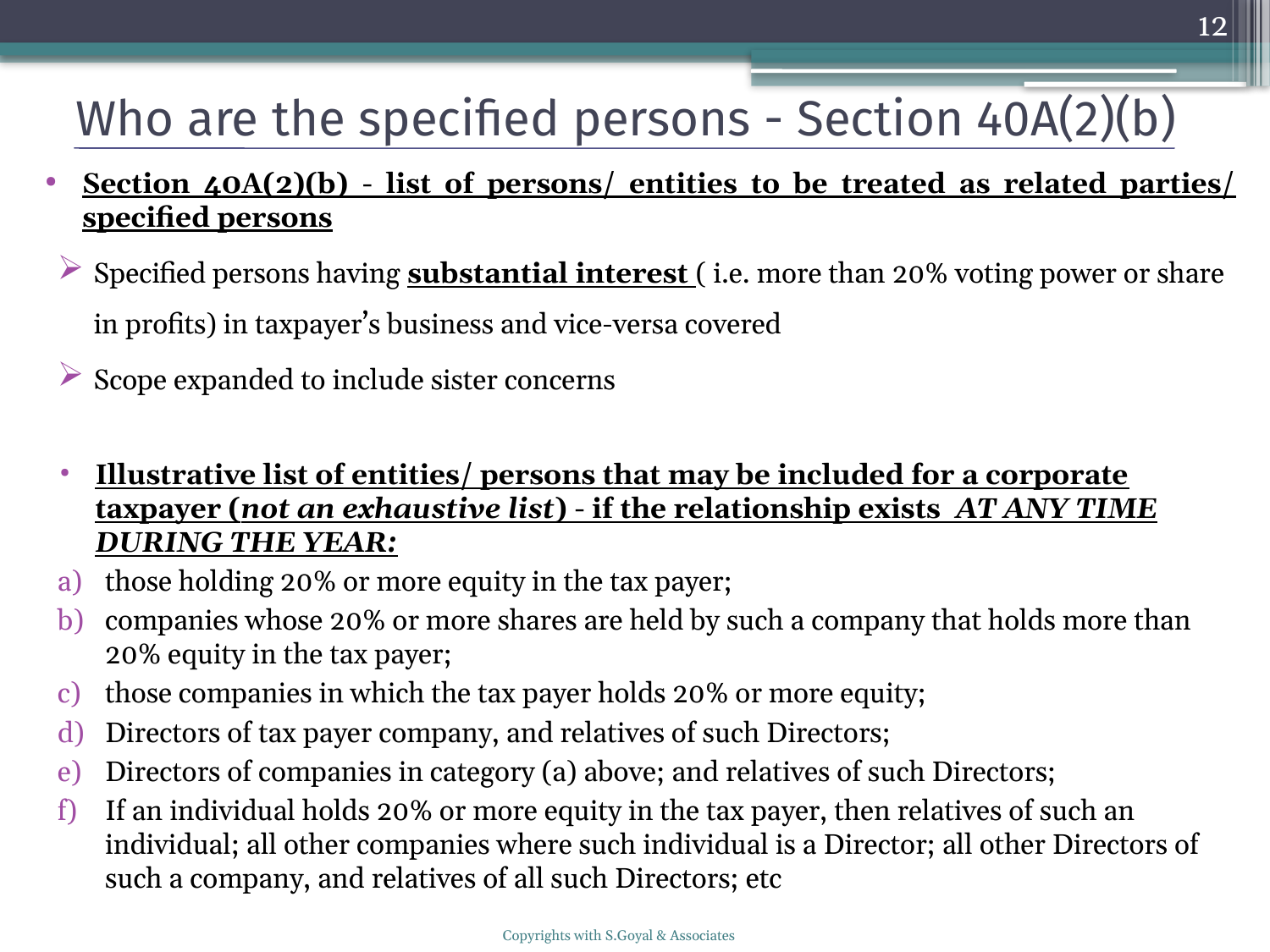

12
# Who are the specified persons - Section 40A(2)(b)
Section 40A(2)(b) - list of persons/ entities to be treated as related parties/ specified persons
Specified persons having substantial interest ( i.e. more than 20% voting power or share in profits) in taxpayer’s business and vice-versa covered
Scope expanded to include sister concerns

Illustrative list of entities/ persons that may be included for a corporate taxpayer (not an exhaustive list) - if the relationship exists  AT ANY TIME DURING THE YEAR:
those holding 20% or more equity in the tax payer;
companies whose 20% or more shares are held by such a company that holds more than 20% equity in the tax payer;
those companies in which the tax payer holds 20% or more equity;
Directors of tax payer company, and relatives of such Directors;
Directors of companies in category (a) above; and relatives of such Directors;
If an individual holds 20% or more equity in the tax payer, then relatives of such an individual; all other companies where such individual is a Director; all other Directors of such a company, and relatives of all such Directors; etc
Copyrights with S.Goyal & Associates